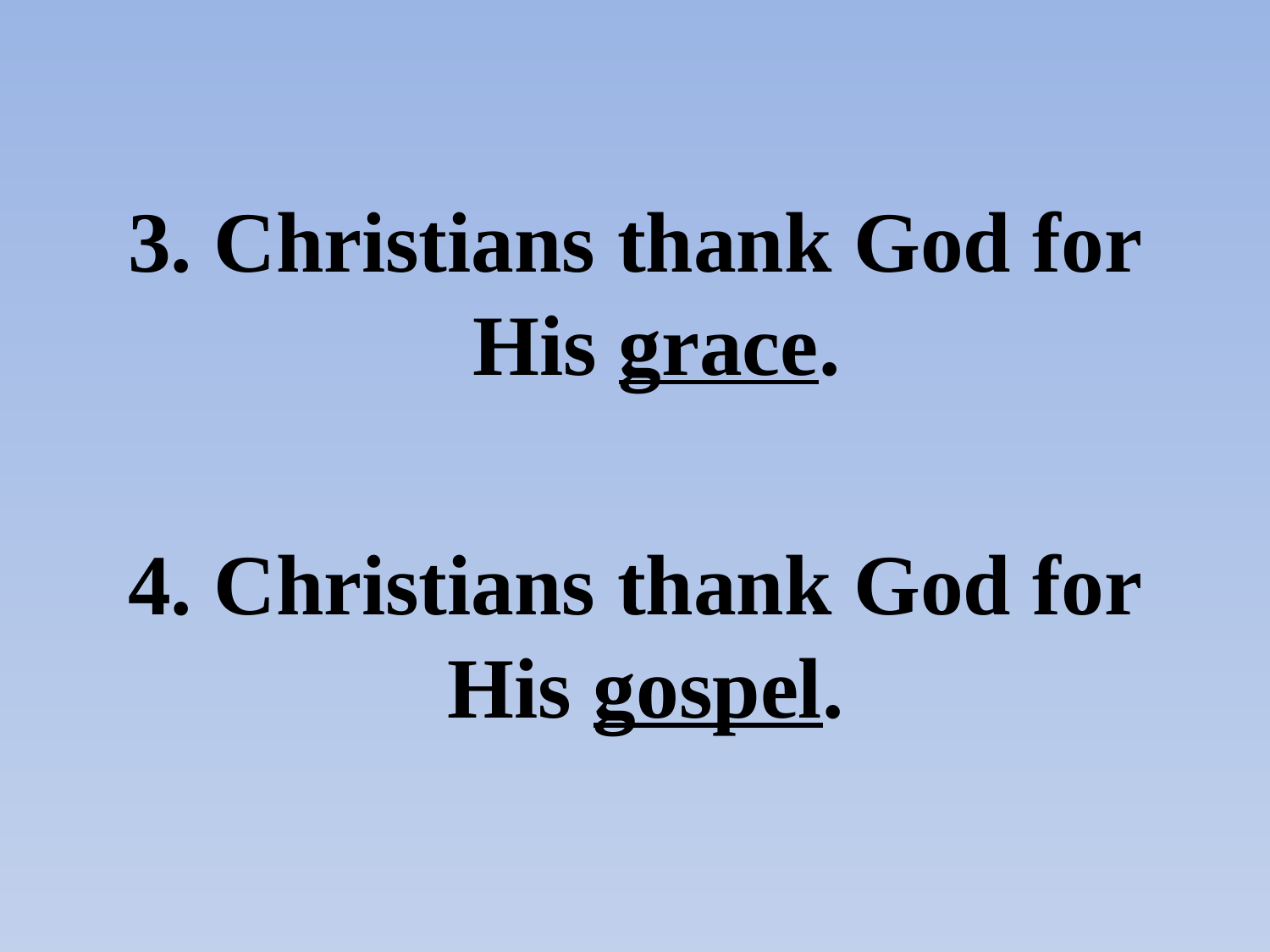

#
3. Christians thank God for His grace.

4. Christians thank God for His gospel.